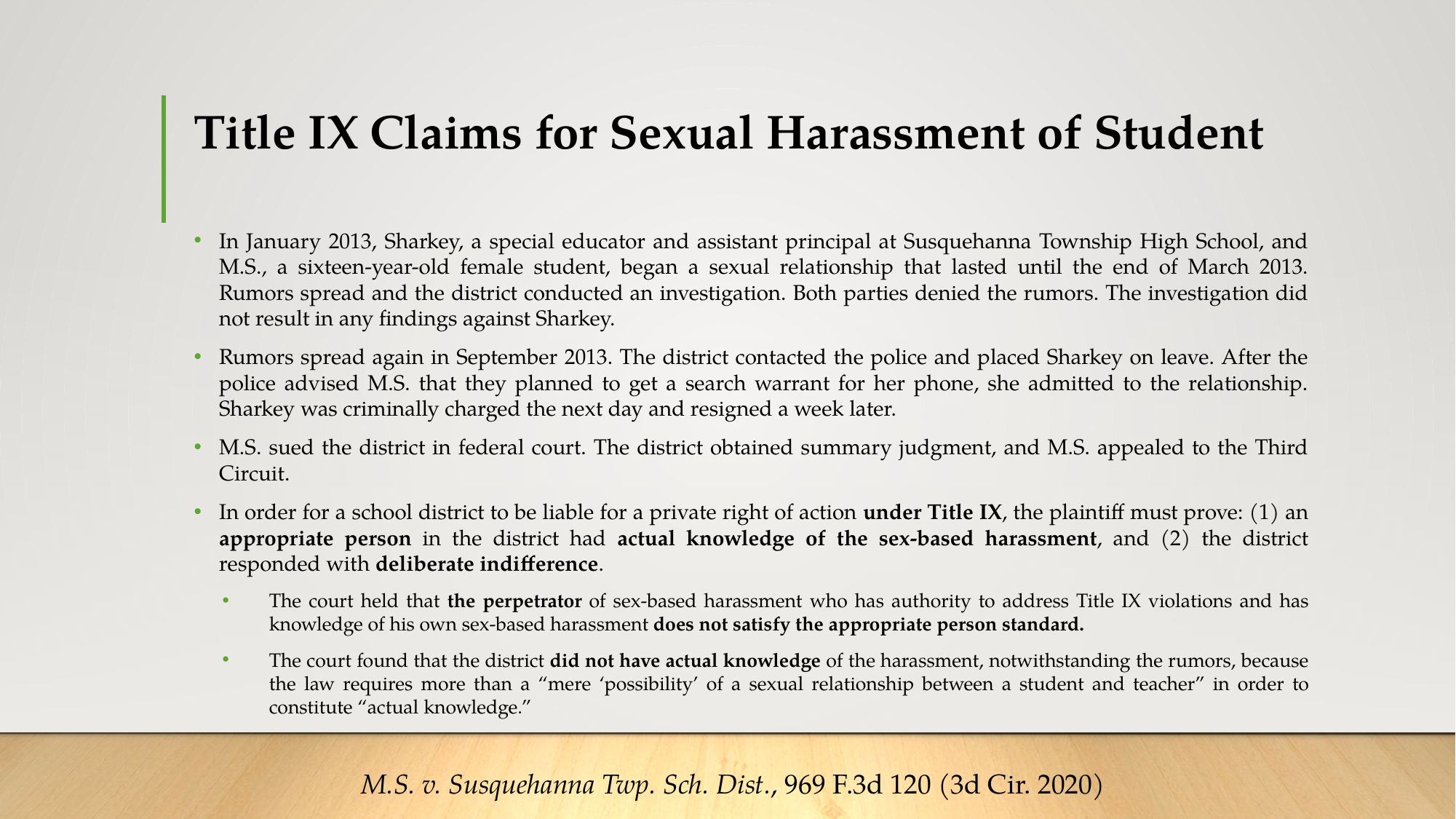

# Title IX Claims for Sexual Harassment of Student
In January 2013, Sharkey, a special educator and assistant principal at Susquehanna Township High School, and M.S., a sixteen-year-old female student, began a sexual relationship that lasted until the end of March 2013. Rumors spread and the district conducted an investigation. Both parties denied the rumors. The investigation did not result in any findings against Sharkey.
Rumors spread again in September 2013. The district contacted the police and placed Sharkey on leave. After the police advised M.S. that they planned to get a search warrant for her phone, she admitted to the relationship. Sharkey was criminally charged the next day and resigned a week later.
M.S. sued the district in federal court. The district obtained summary judgment, and M.S. appealed to the Third Circuit.
In order for a school district to be liable for a private right of action under Title IX, the plaintiff must prove: (1) an appropriate person in the district had actual knowledge of the sex-based harassment, and (2) the district responded with deliberate indifference.
The court held that the perpetrator of sex-based harassment who has authority to address Title IX violations and has knowledge of his own sex-based harassment does not satisfy the appropriate person standard.
The court found that the district did not have actual knowledge of the harassment, notwithstanding the rumors, because the law requires more than a “mere ‘possibility’ of a sexual relationship between a student and teacher” in order to constitute “actual knowledge.”
M.S. v. Susquehanna Twp. Sch. Dist., 969 F.3d 120 (3d Cir. 2020)